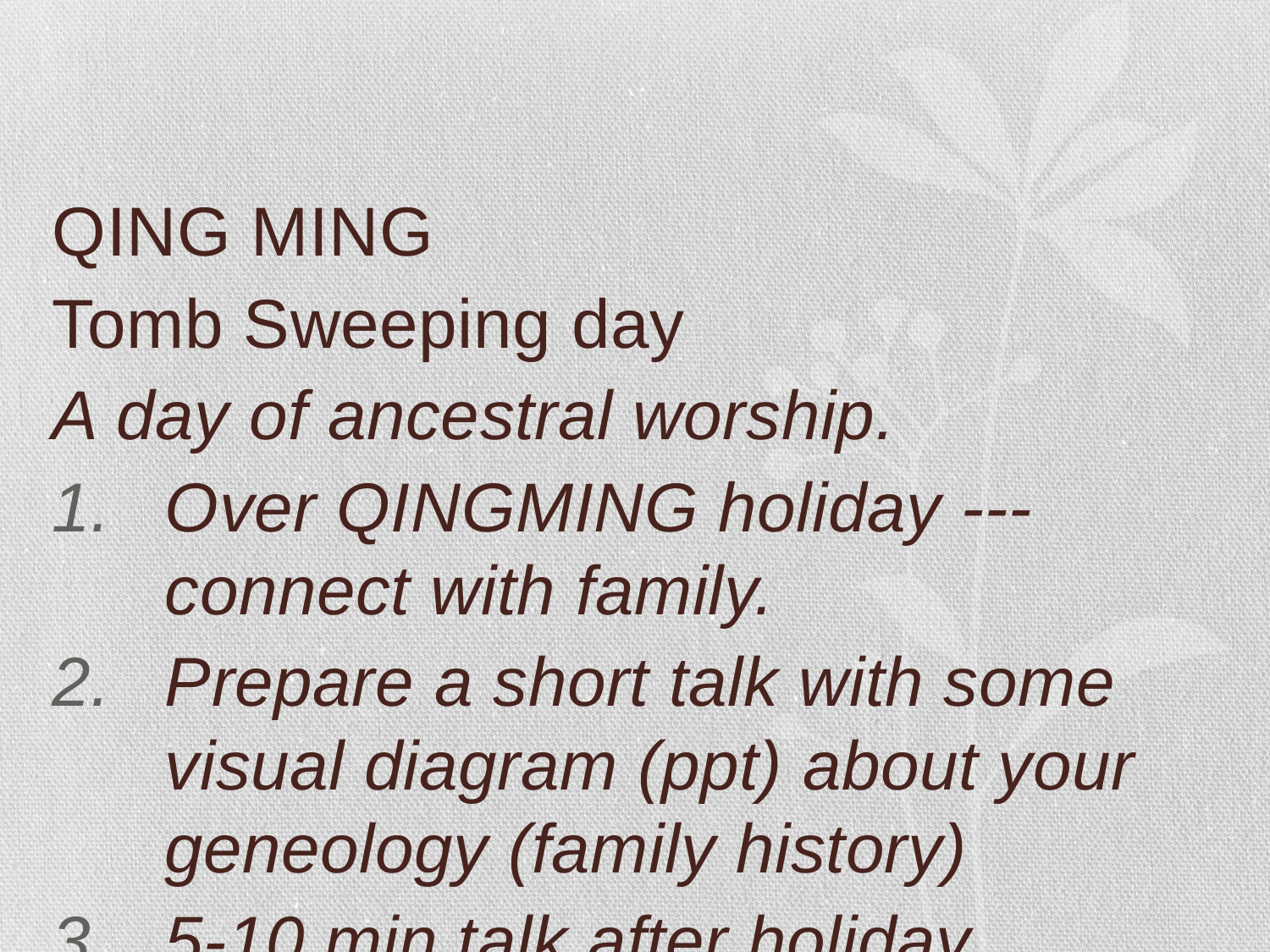

#
QING MING
Tomb Sweeping day
A day of ancestral worship.
Over QINGMING holiday --- connect with family.
Prepare a short talk with some visual diagram (ppt) about your geneology (family history)
5-10 min talk after holiday